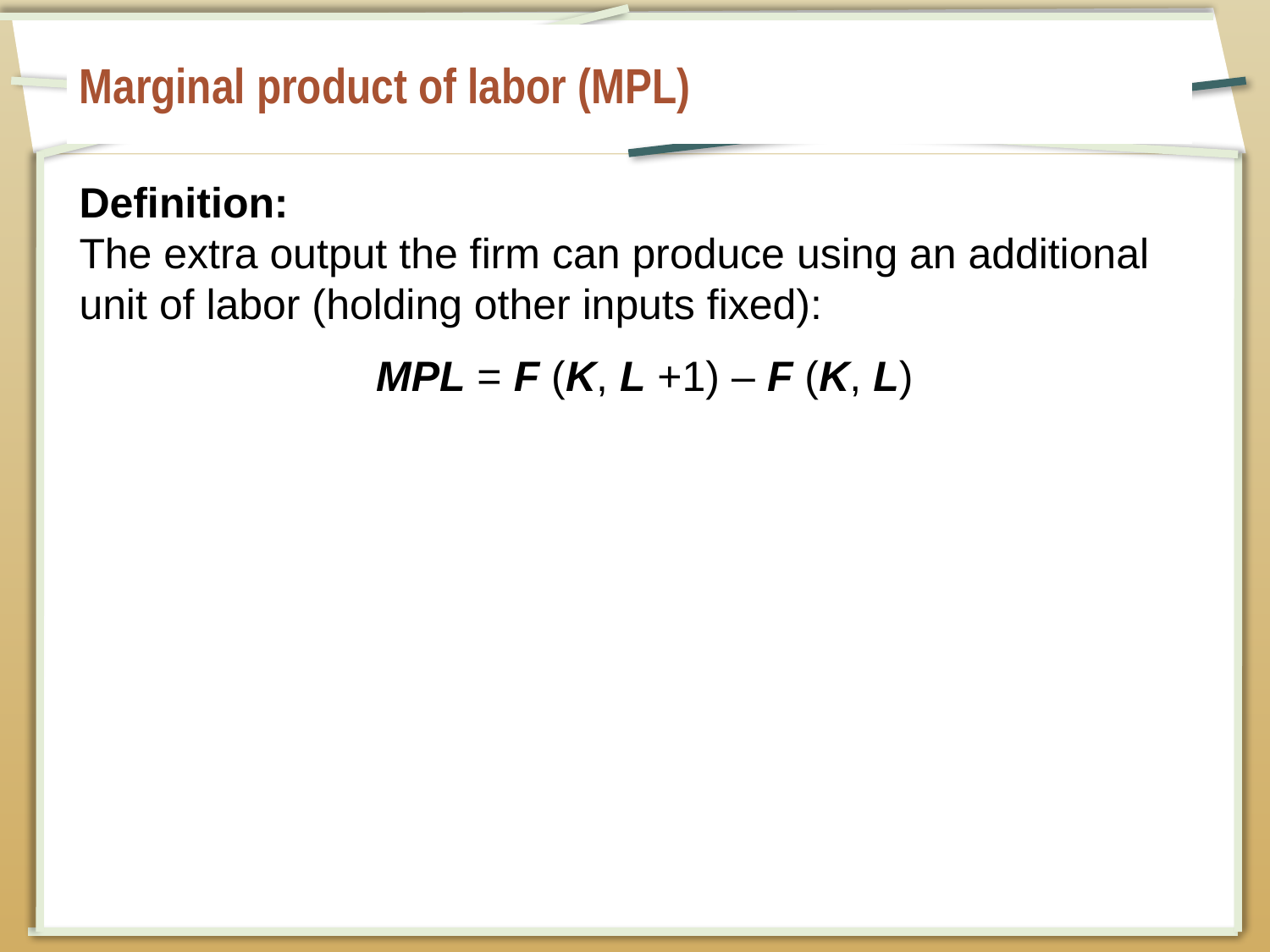

# Marginal product of labor (MPL)
Definition:
The extra output the firm can produce using an additional unit of labor (holding other inputs fixed):
MPL = F (K, L +1) – F (K, L)